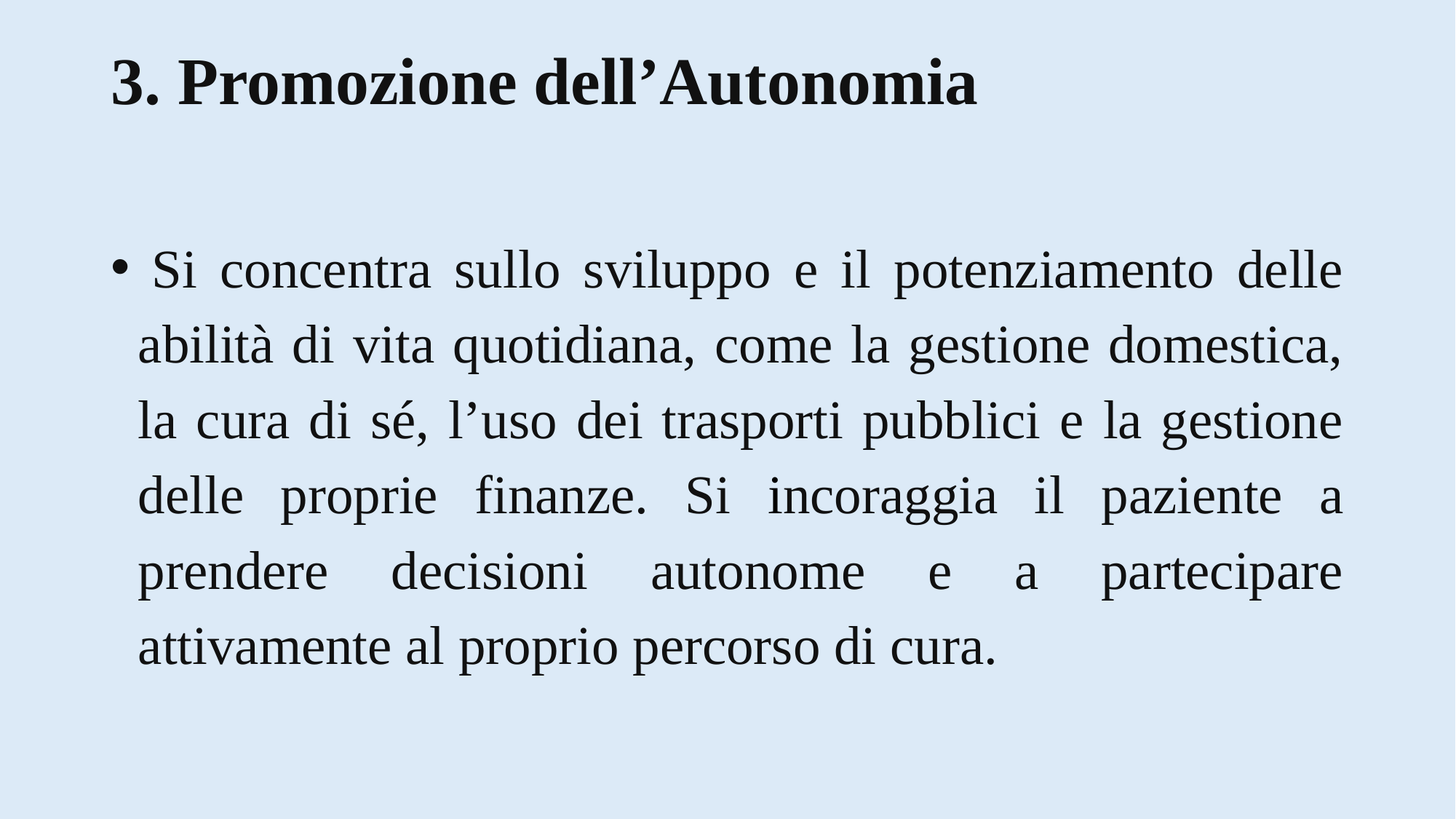

# 3. Promozione dell’Autonomia
 Si concentra sullo sviluppo e il potenziamento delle abilità di vita quotidiana, come la gestione domestica, la cura di sé, l’uso dei trasporti pubblici e la gestione delle proprie finanze. Si incoraggia il paziente a prendere decisioni autonome e a partecipare attivamente al proprio percorso di cura.